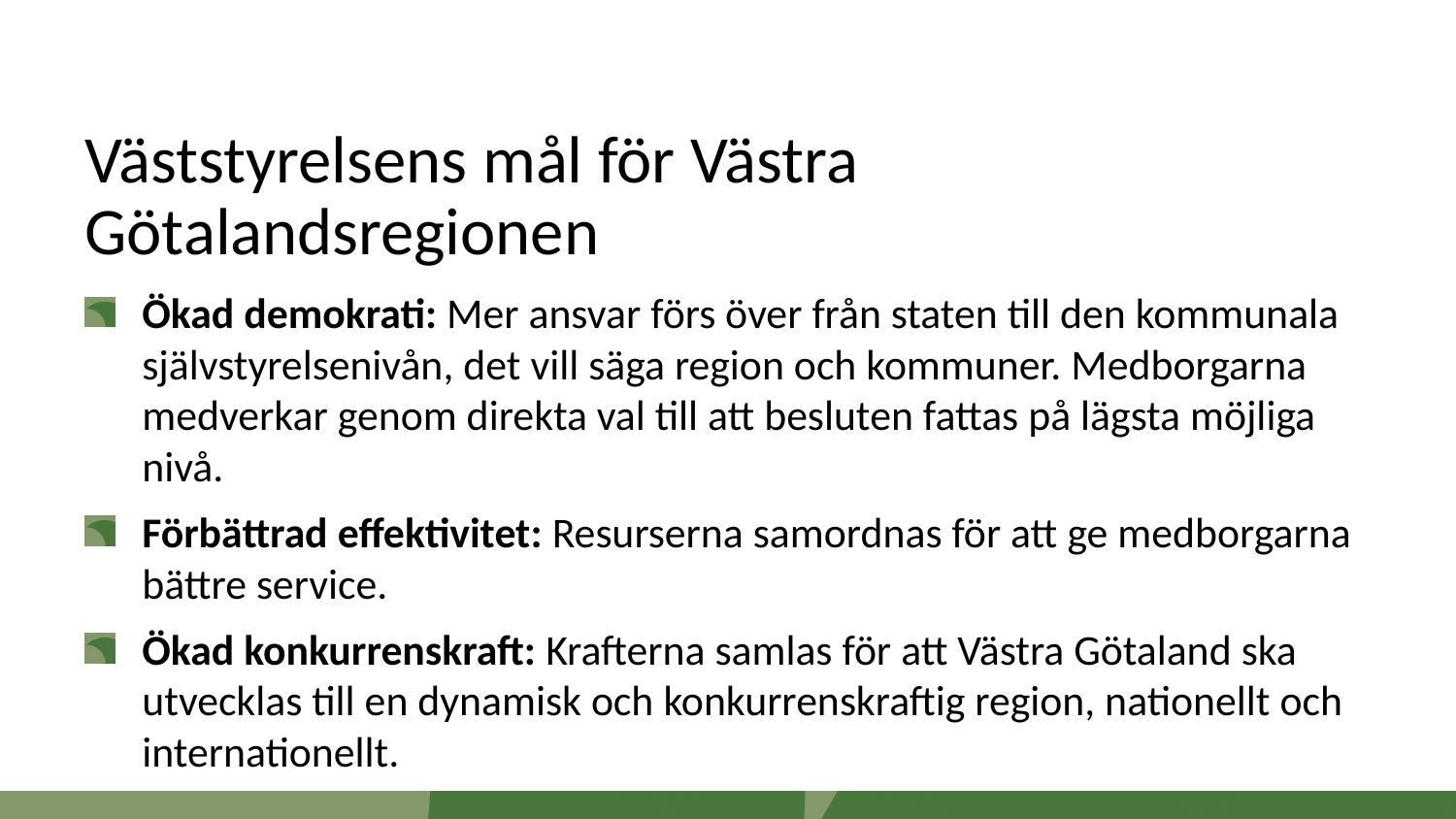

# Väststyrelsens mål för Västra Götalandsregionen
Ökad demokrati: Mer ansvar förs över från staten till den kommunala självstyrelsenivån, det vill säga region och kommuner. Medborgarna medverkar genom direkta val till att besluten fattas på lägsta möjliga nivå.
Förbättrad effektivitet: Resurserna samordnas för att ge medborgarna bättre service.
Ökad konkurrenskraft: Krafterna samlas för att Västra Götaland ska utvecklas till en dynamisk och konkurrenskraftig region, nationellt och internationellt.